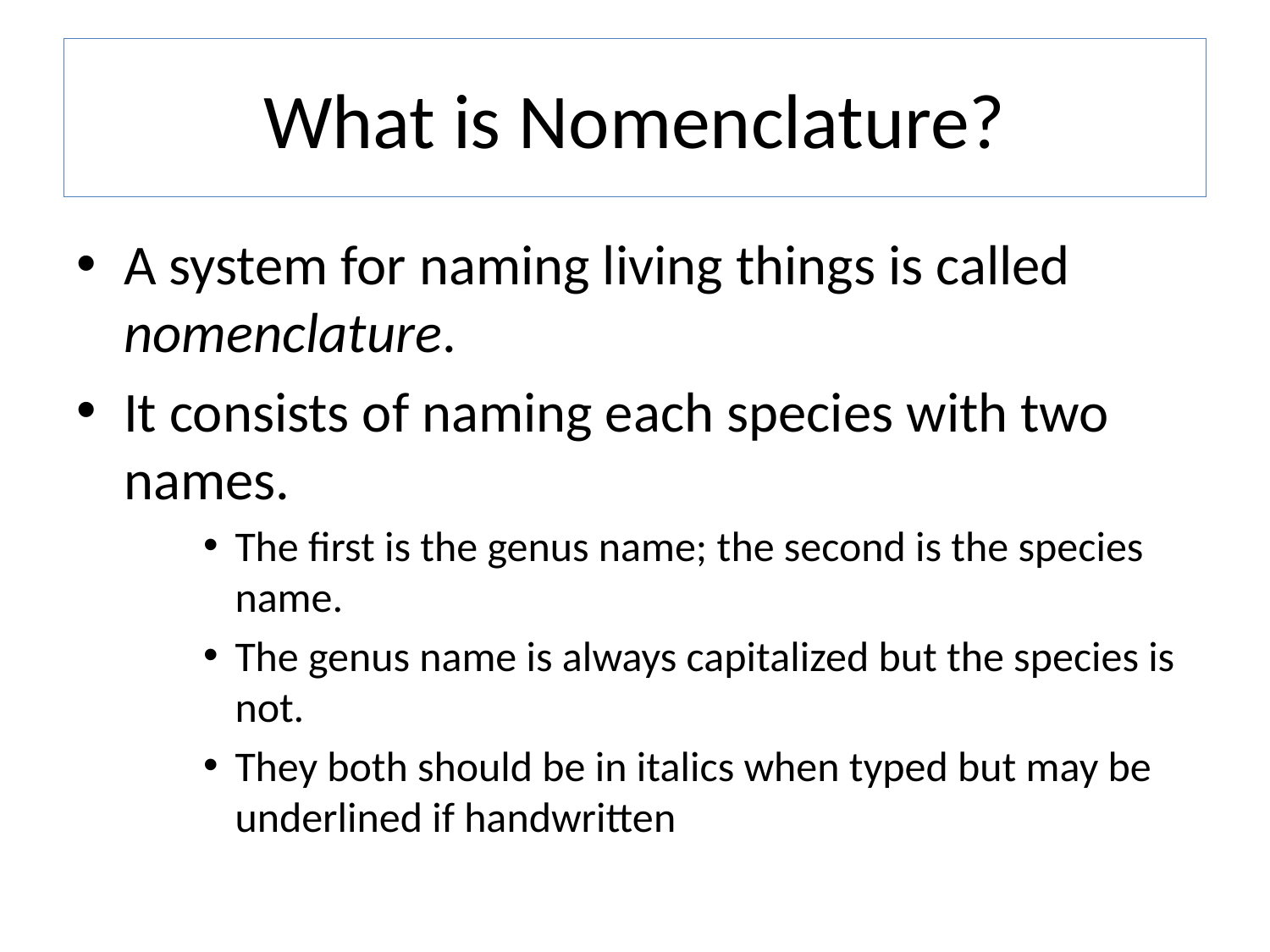

# What is Nomenclature?
A system for naming living things is called nomenclature.
It consists of naming each species with two names.
The first is the genus name; the second is the species name.
The genus name is always capitalized but the species is not.
They both should be in italics when typed but may be underlined if handwritten